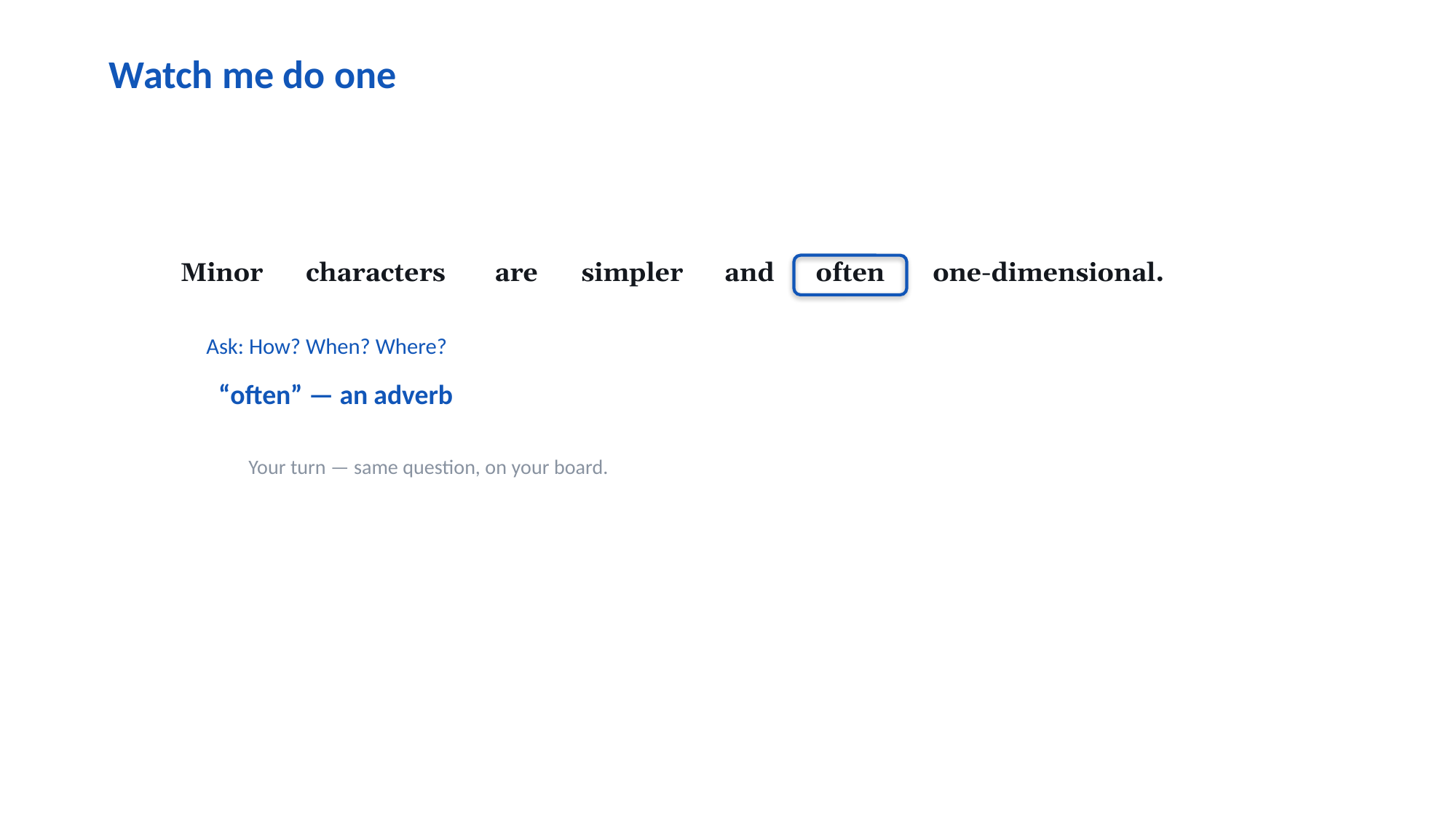

Watch me do one

Minor
characters
are
simpler
and
often
one-dimensional.
Ask: How? When? Where?
“often” — an adverb
Your turn — same question, on your board.